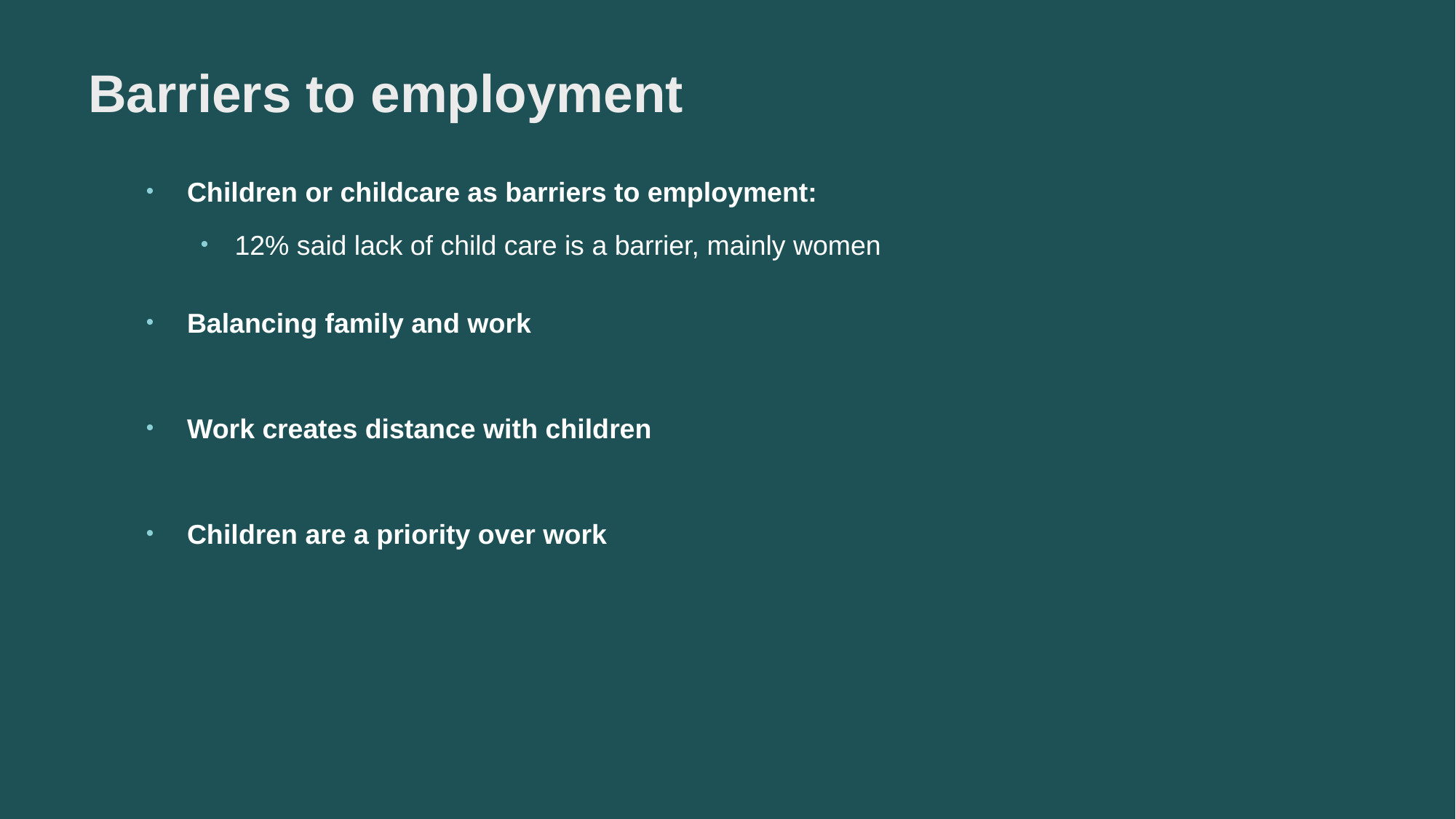

# Barriers to employment
Children or childcare as barriers to employment:
12% said lack of child care is a barrier, mainly women

Balancing family and work

Work creates distance with children

Children are a priority over work